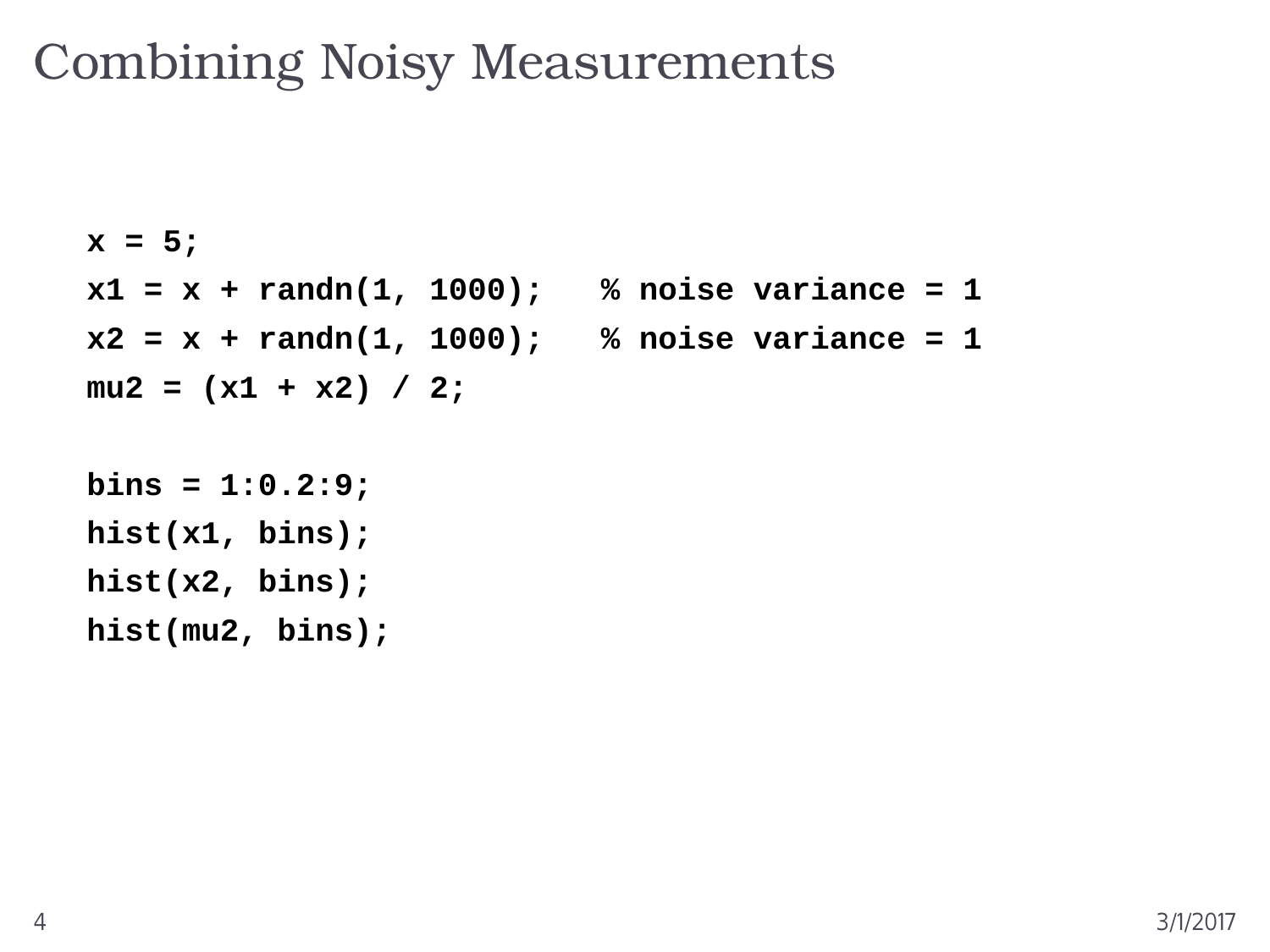

# Combining Noisy Measurements

x = 5;
x1 = x + randn(1, 1000);   % noise variance = 1
x2 = x + randn(1, 1000);   % noise variance = 1
mu2 = (x1 + x2) / 2;

bins = 1:0.2:9;
hist(x1, bins);
hist(x2, bins);
hist(mu2, bins);
4

3/1/2017